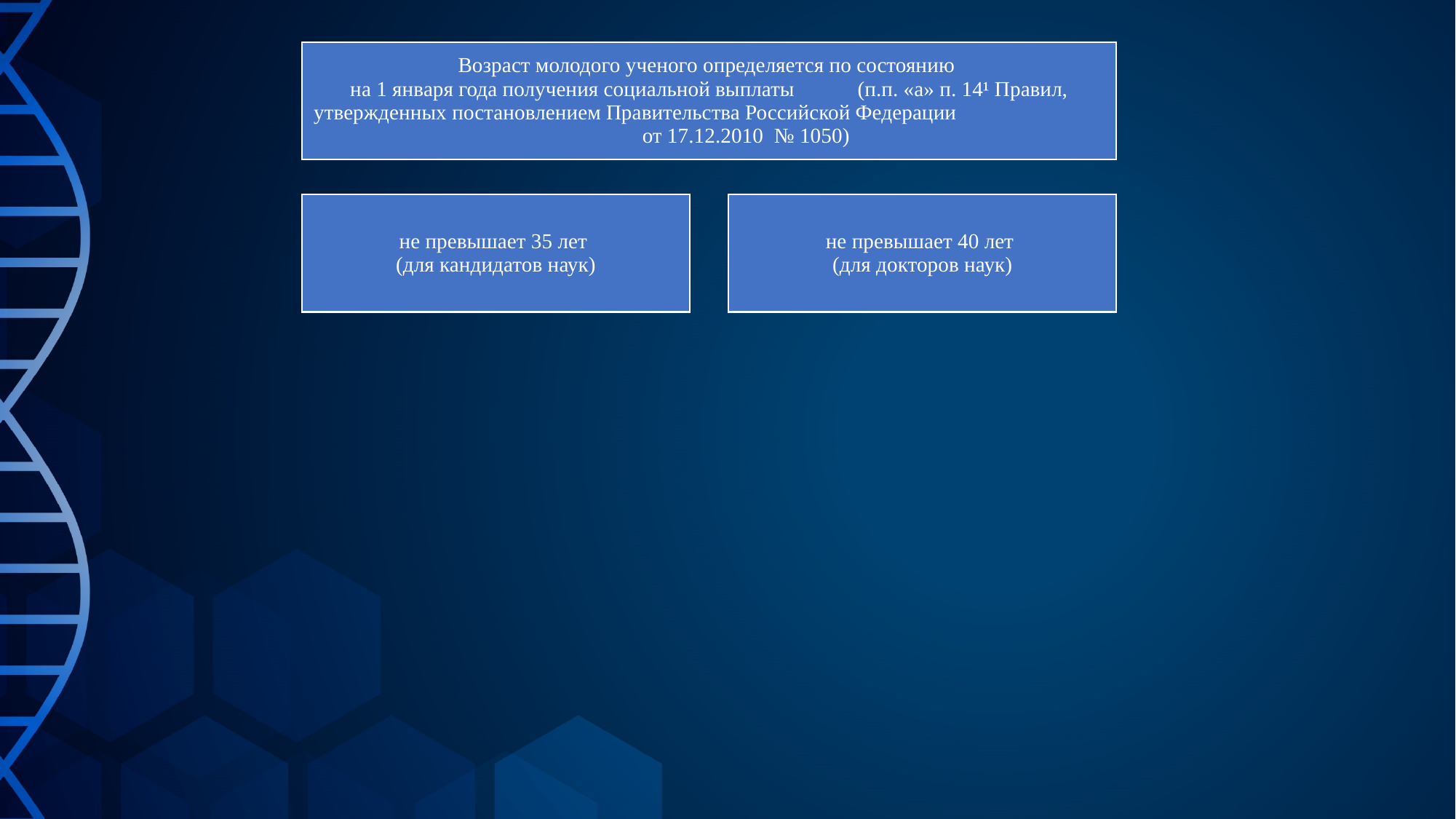

Возраст молодого ученого определяется по состоянию
на 1 января года получения социальной выплаты            (п.п. «а» п. 14¹ Правил, утвержденных постановлением Правительства Российской Федерации                                            от 17.12.2010  № 1050)
не превышает 40 лет
(для докторов наук)
не превышает 35 лет
(для кандидатов наук)
# Возраст молодого ученого